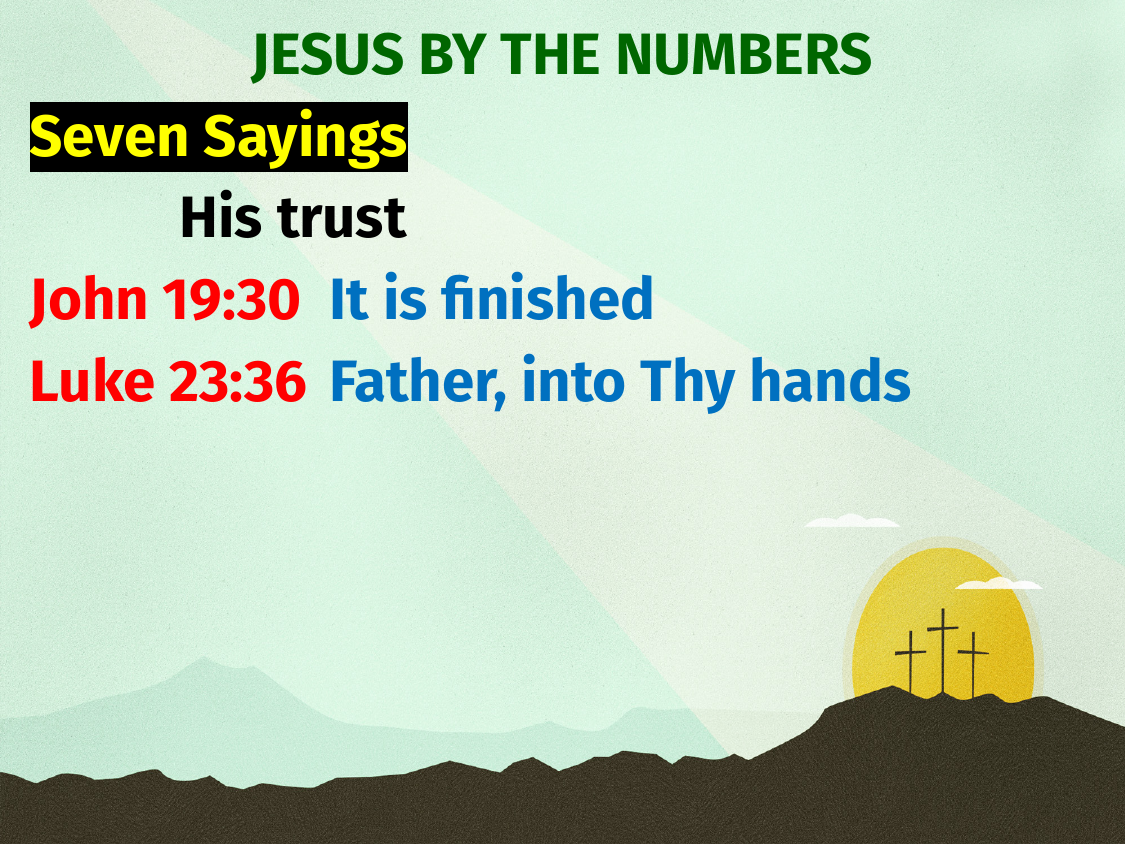

JESUS BY THE NUMBERS
Seven Sayings
	His trust
John 19:30	It is finished
Luke 23:36	Father, into Thy hands